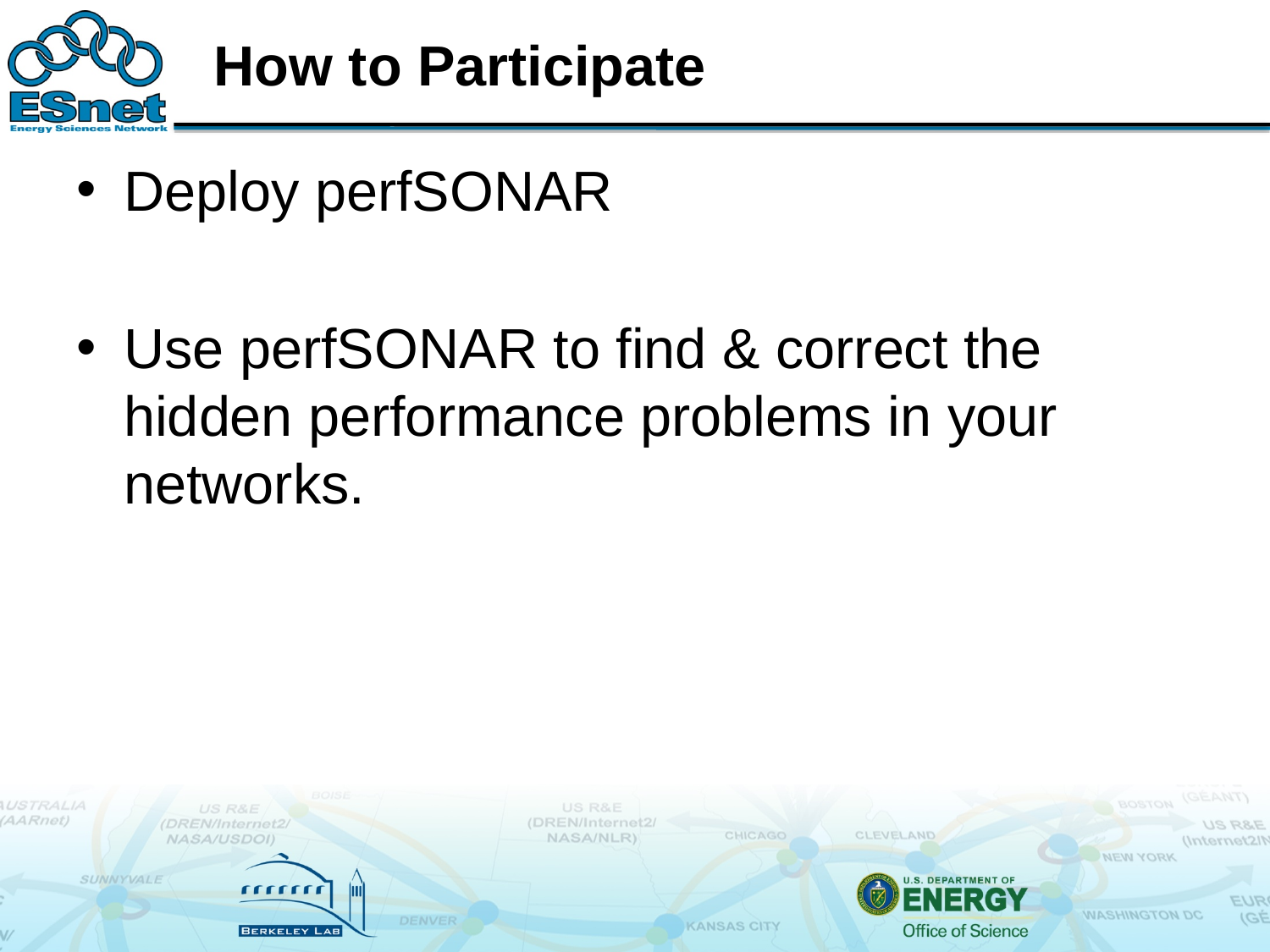

# How to Participate
Deploy perfSONAR

Use perfSONAR to find & correct the hidden performance problems in your networks.